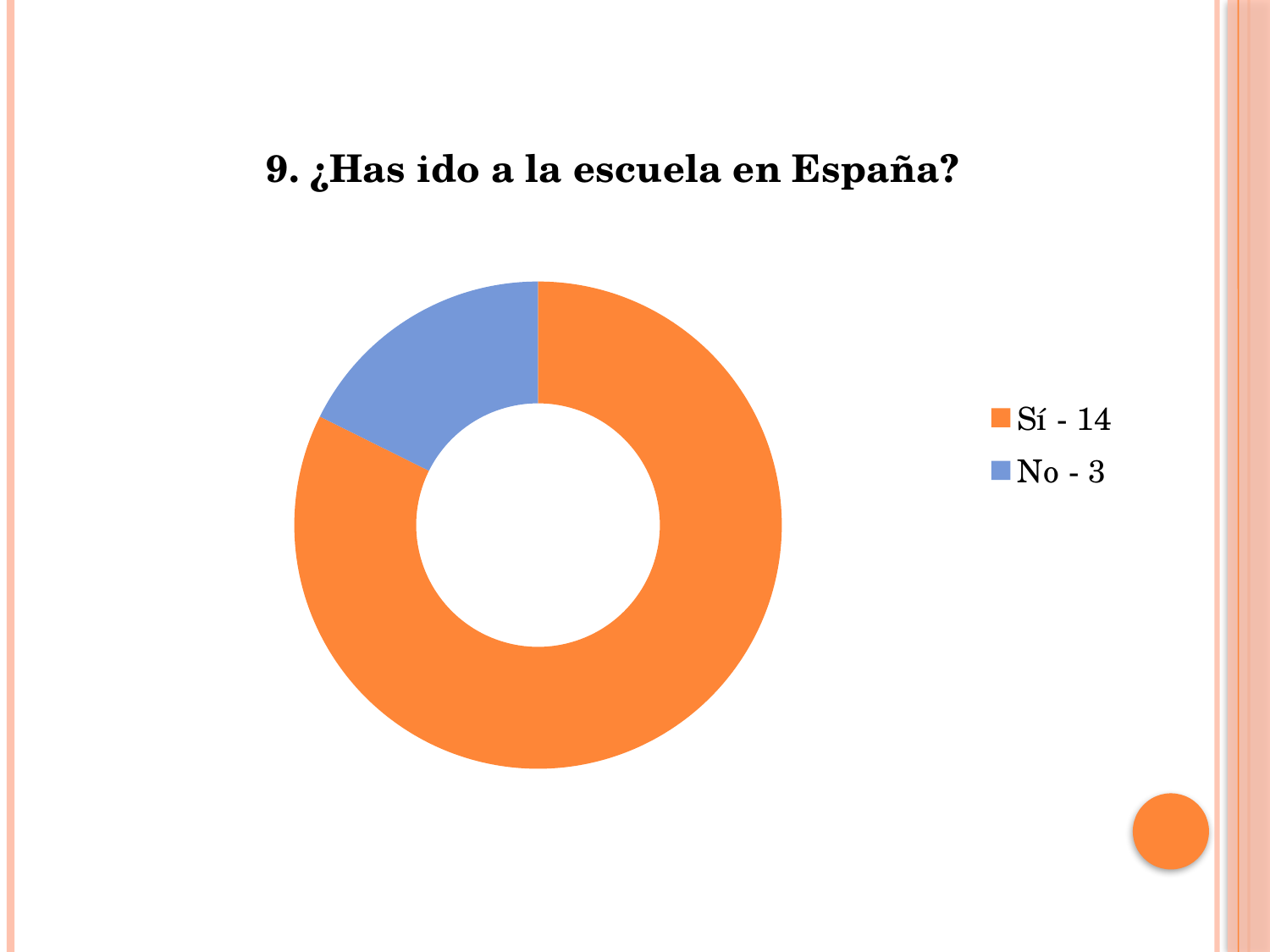

### Chart: 9. ¿Has ido a la escuela en España?

| Category | Sales |
|---|---|
| Sí - 14 | 14.0 |
| No - 3 | 3.0 |